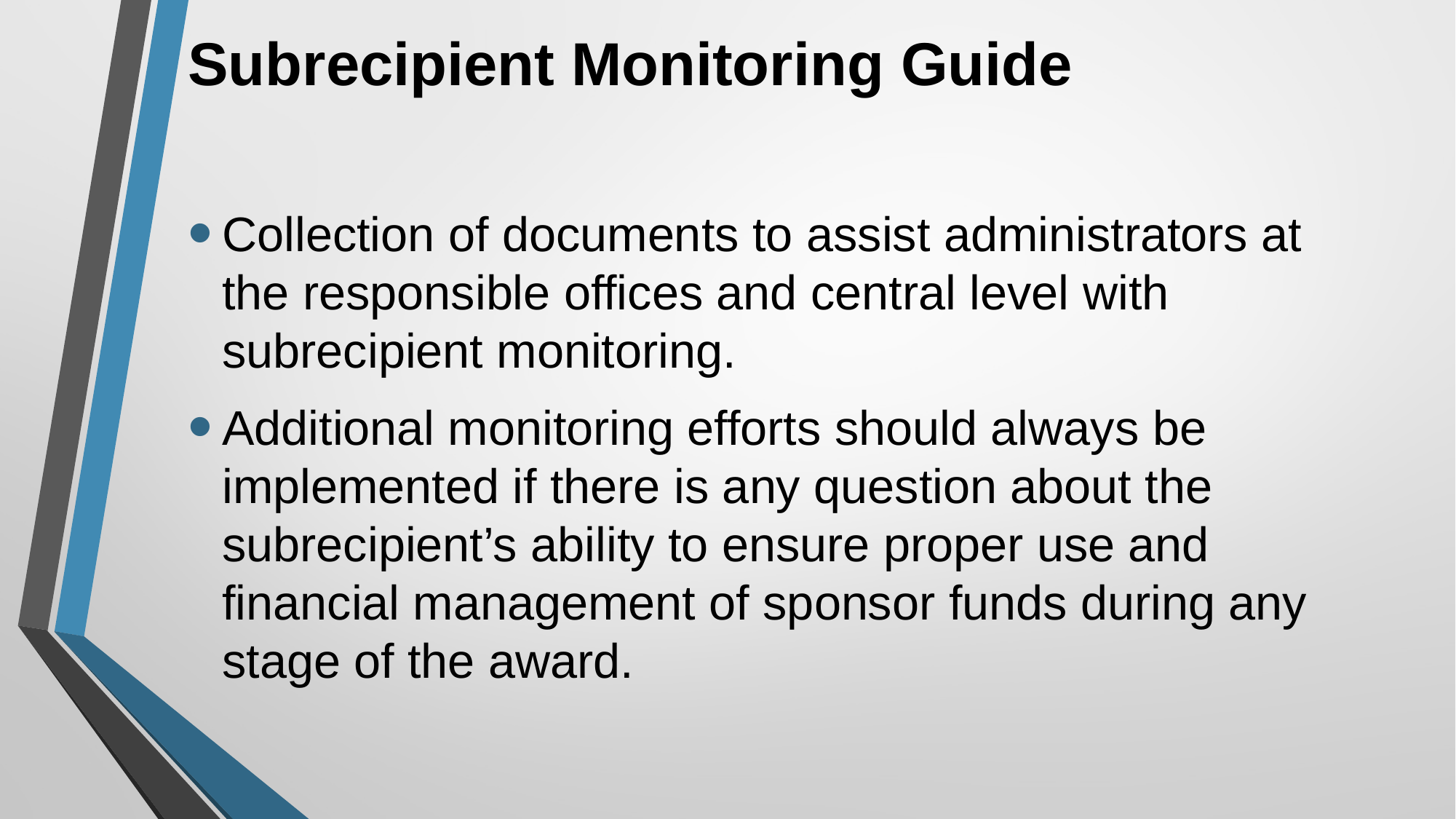

# Subrecipient Monitoring Guide
Collection of documents to assist administrators at the responsible offices and central level with subrecipient monitoring.
Additional monitoring efforts should always be implemented if there is any question about the subrecipient’s ability to ensure proper use and financial management of sponsor funds during any stage of the award.